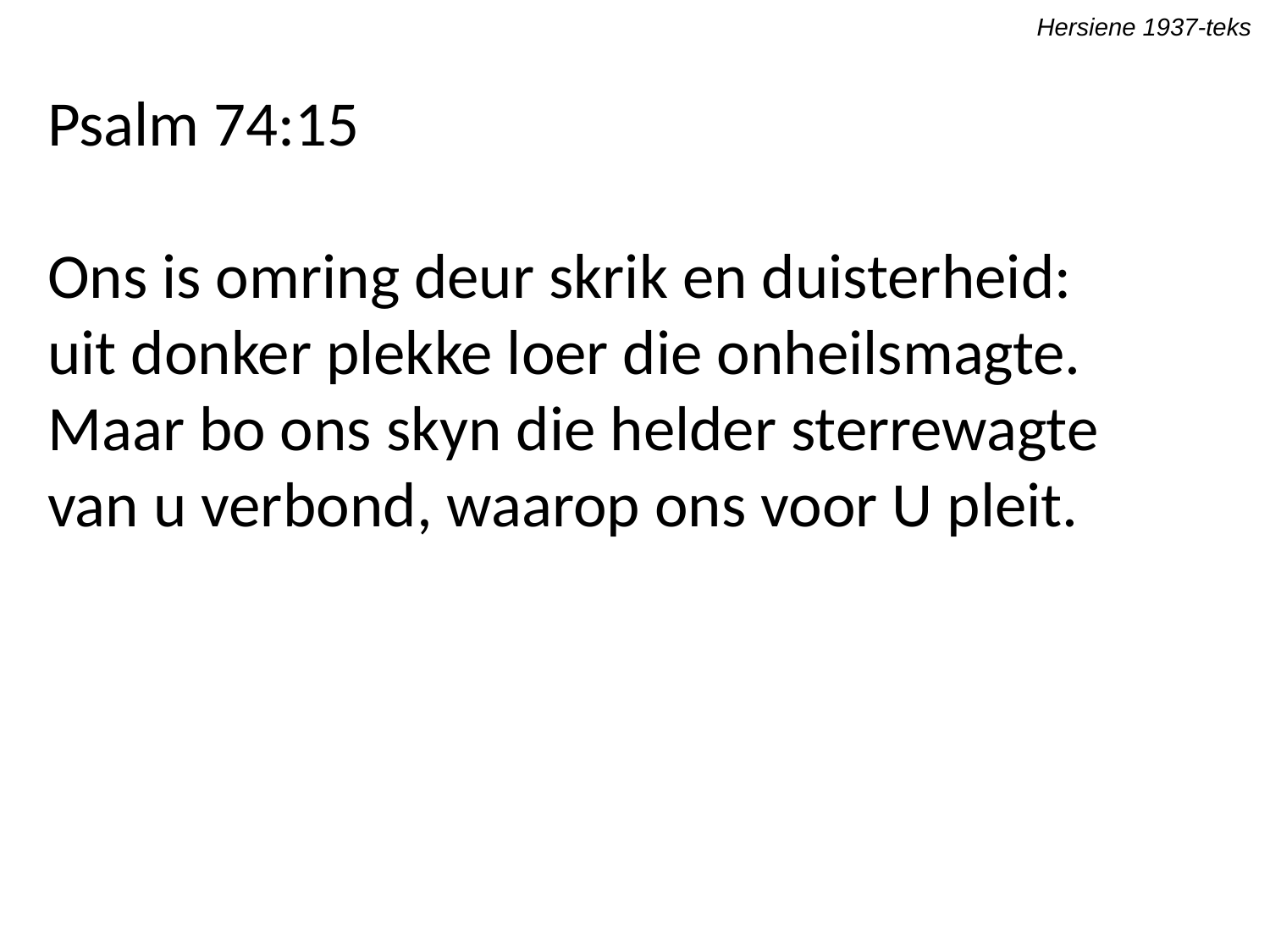

Hersiene 1937-teks
Psalm 74:15

Ons is omring deur skrik en duisterheid:
uit donker plekke loer die onheilsmagte.
Maar bo ons skyn die helder sterrewagte
van u verbond, waarop ons voor U pleit.